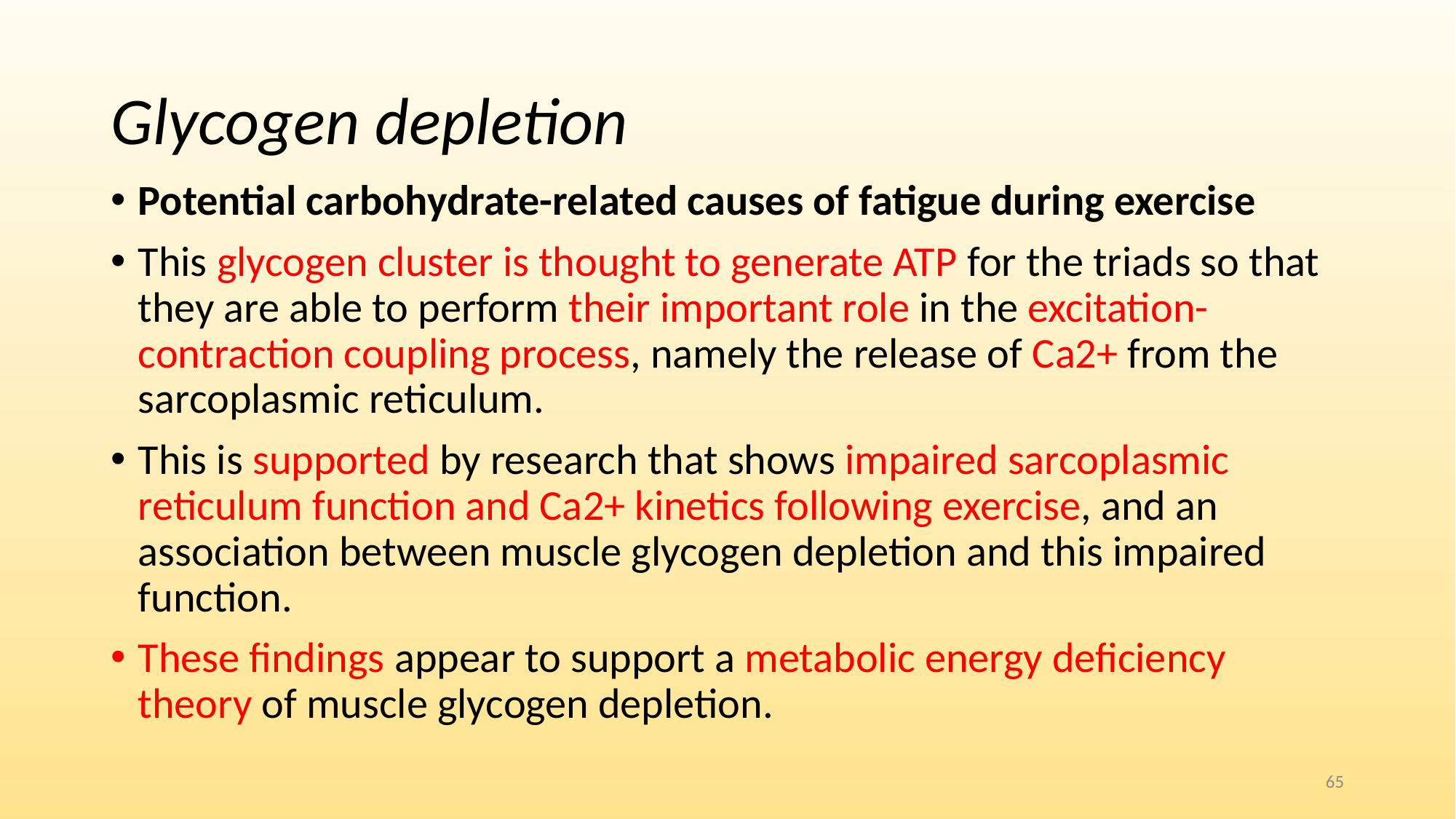

# Glycogen depletion
Potential carbohydrate-related causes of fatigue during exercise
This glycogen cluster is thought to generate ATP for the triads so that they are able to perform their important role in the excitation-contraction coupling process, namely the release of Ca2+ from the sarcoplasmic reticulum.
This is supported by research that shows impaired sarcoplasmic reticulum function and Ca2+ kinetics following exercise, and an association between muscle glycogen depletion and this impaired function.
These findings appear to support a metabolic energy deficiency theory of muscle glycogen depletion.
65